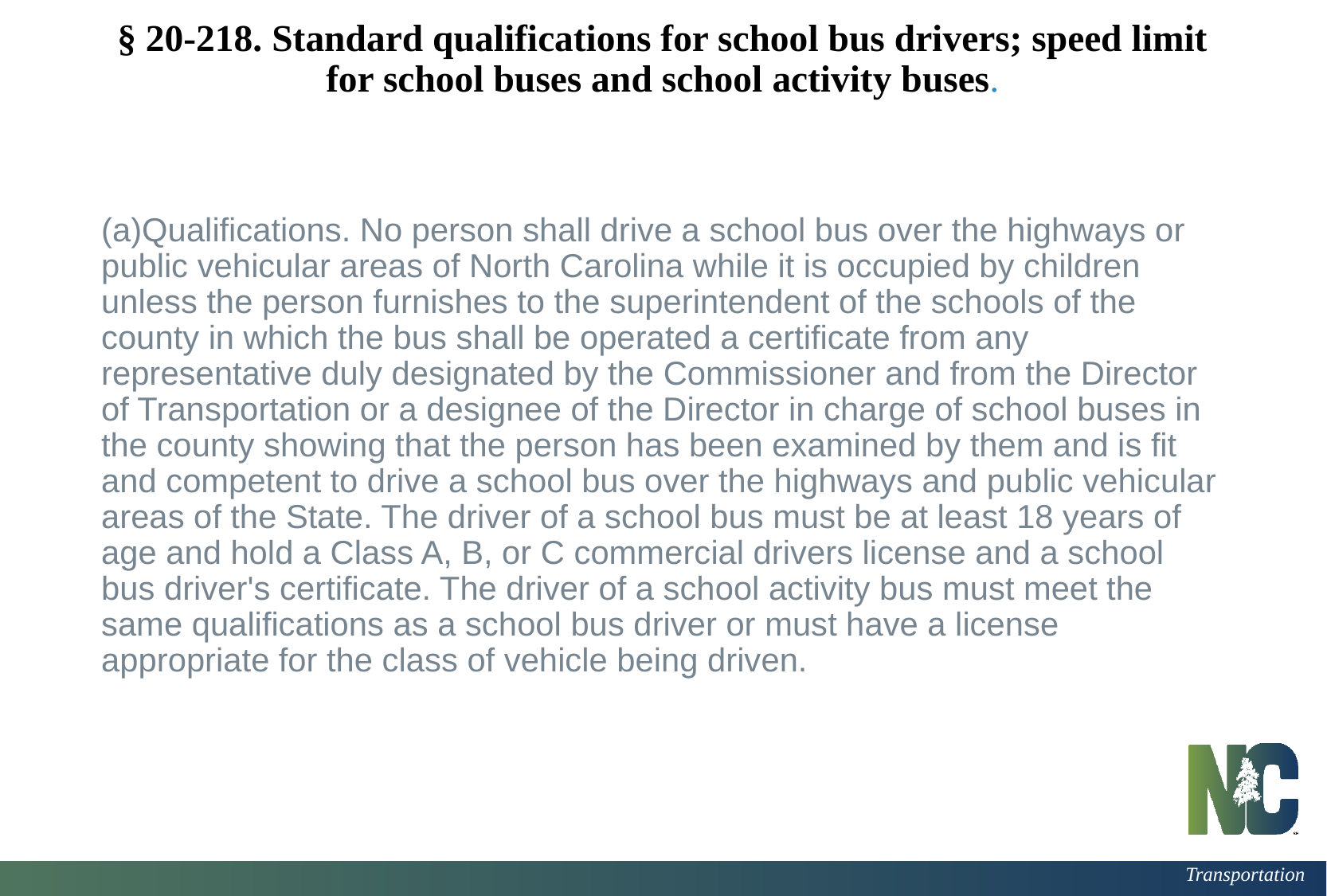

# § 20‑218. Standard qualifications for school bus drivers; speed limit for school buses and school activity buses.

(a)Qualifications. No person shall drive a school bus over the highways or public vehicular areas of North Carolina while it is occupied by children unless the person furnishes to the superintendent of the schools of the county in which the bus shall be operated a certificate from any representative duly designated by the Commissioner and from the Director of Transportation or a designee of the Director in charge of school buses in the county showing that the person has been examined by them and is fit and competent to drive a school bus over the highways and public vehicular areas of the State. The driver of a school bus must be at least 18 years of age and hold a Class A, B, or C commercial drivers license and a school bus driver's certificate. The driver of a school activity bus must meet the same qualifications as a school bus driver or must have a license appropriate for the class of vehicle being driven.